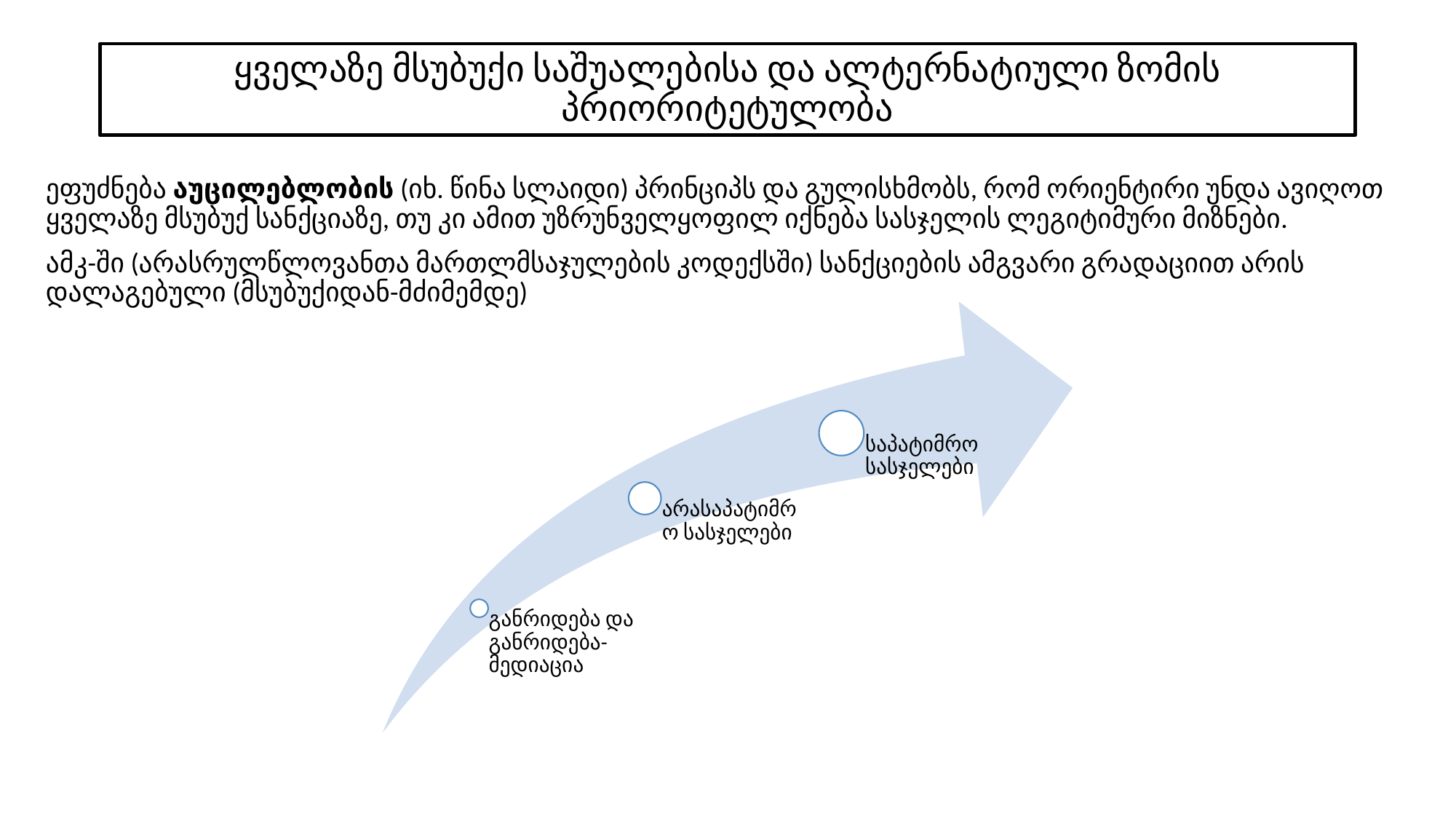

# ყველაზე მსუბუქი საშუალებისა და ალტერნატიული ზომის პრიორიტეტულობა
ეფუძნება აუცილებლობის (იხ. წინა სლაიდი) პრინციპს და გულისხმობს, რომ ორიენტირი უნდა ავიღოთ ყველაზე მსუბუქ სანქციაზე, თუ კი ამით უზრუნველყოფილ იქნება სასჯელის ლეგიტიმური მიზნები.
ამკ-ში (არასრულწლოვანთა მართლმსაჯულების კოდექსში) სანქციების ამგვარი გრადაციით არის დალაგებული (მსუბუქიდან-მძიმემდე)

განრიდება და განრიდება-მედიაცია
არასაპატიმრო სასჯელები
საპატიმრო სასჯელები